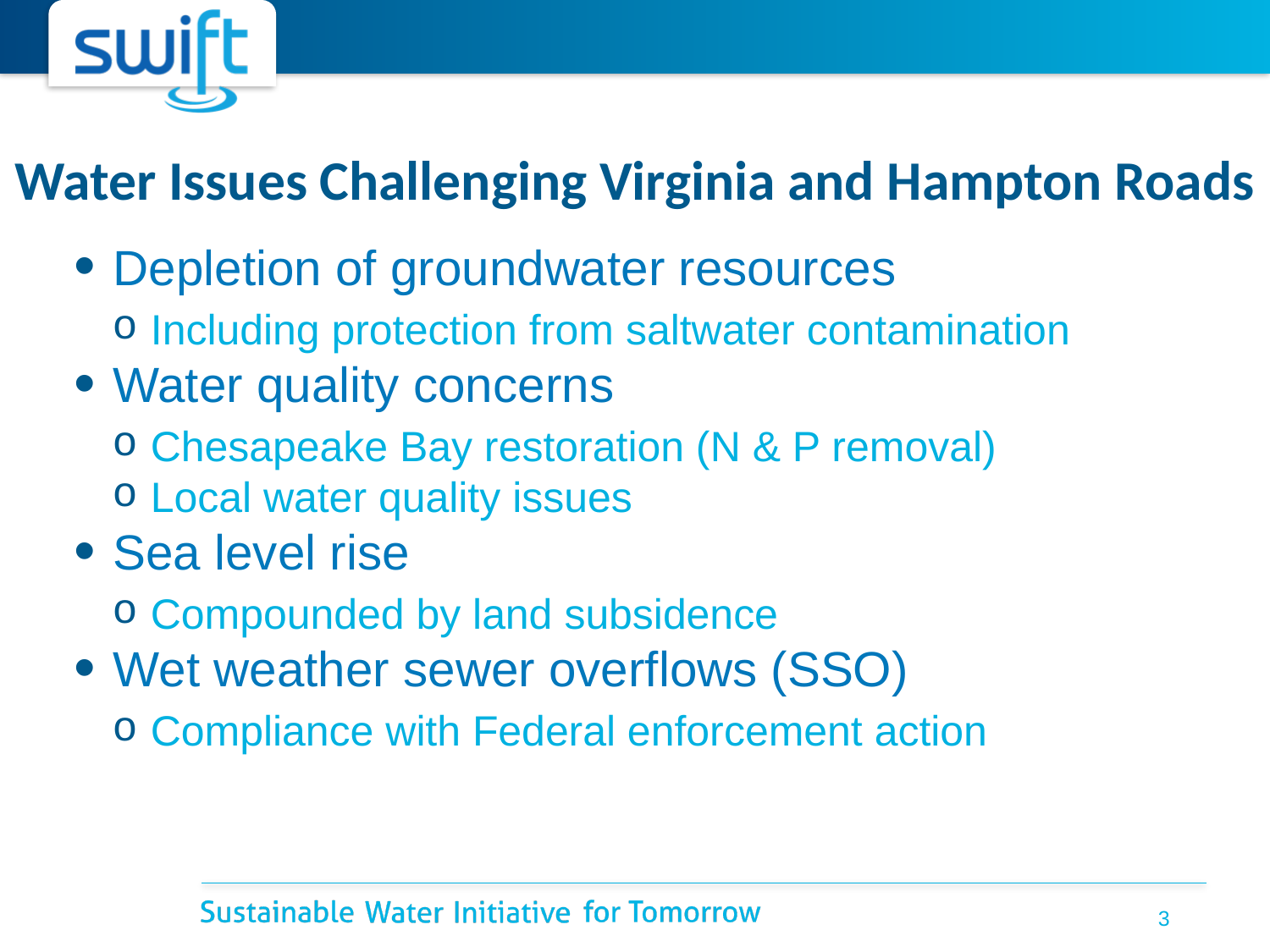

# Water Issues Challenging Virginia and Hampton Roads
 Depletion of groundwater resources
 Including protection from saltwater contamination
 Water quality concerns
 Chesapeake Bay restoration (N & P removal)
 Local water quality issues
 Sea level rise
 Compounded by land subsidence
 Wet weather sewer overflows (SSO)
 Compliance with Federal enforcement action

3